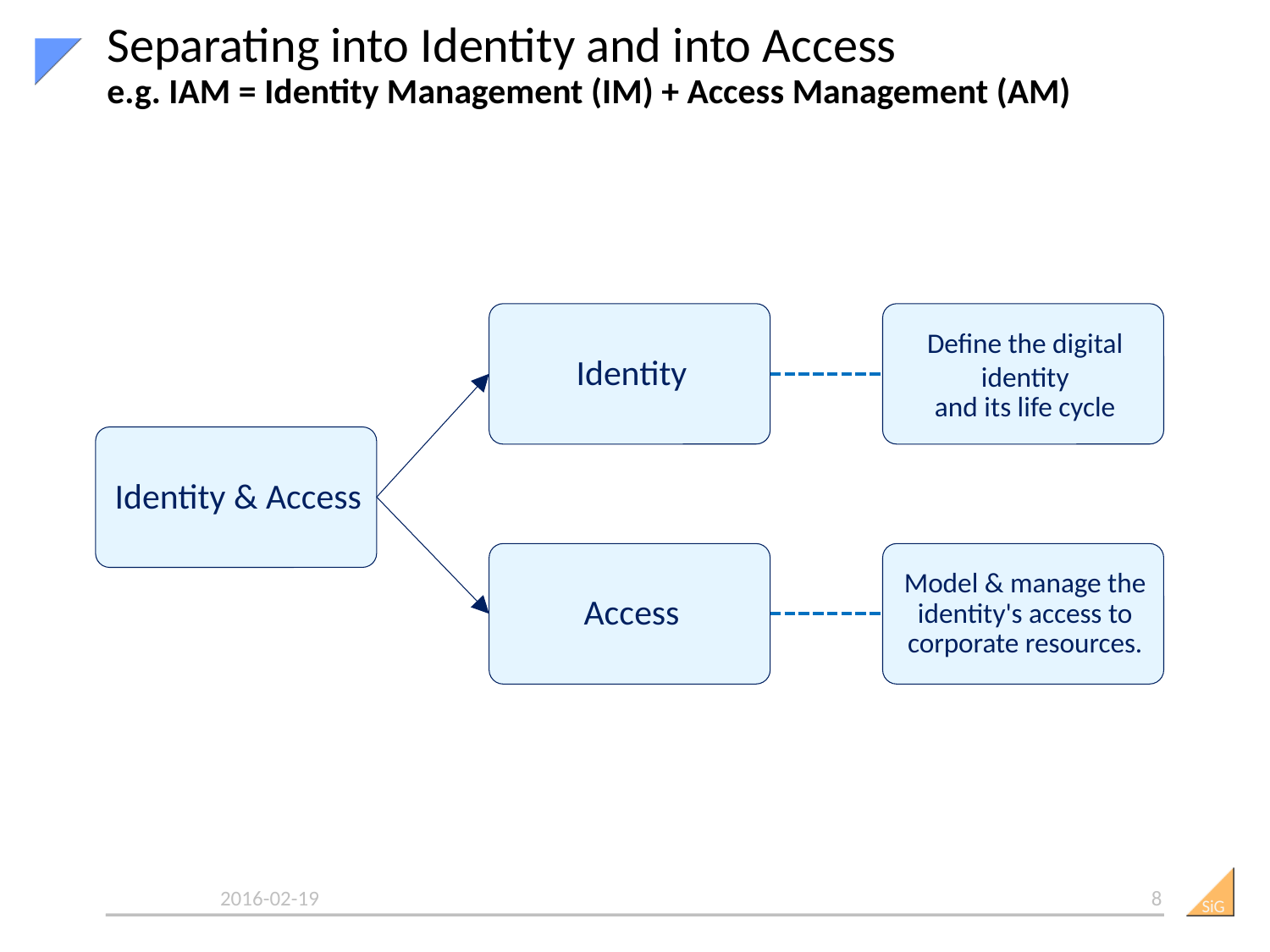

# Separating into Identity and into Access e.g. IAM = Identity Management (IM) + Access Management (AM)
Identity & Access

Identity

Define the digital identity
and its life cycle

Access

Model & manage the identity's access to corporate resources.
8
2016-02-19